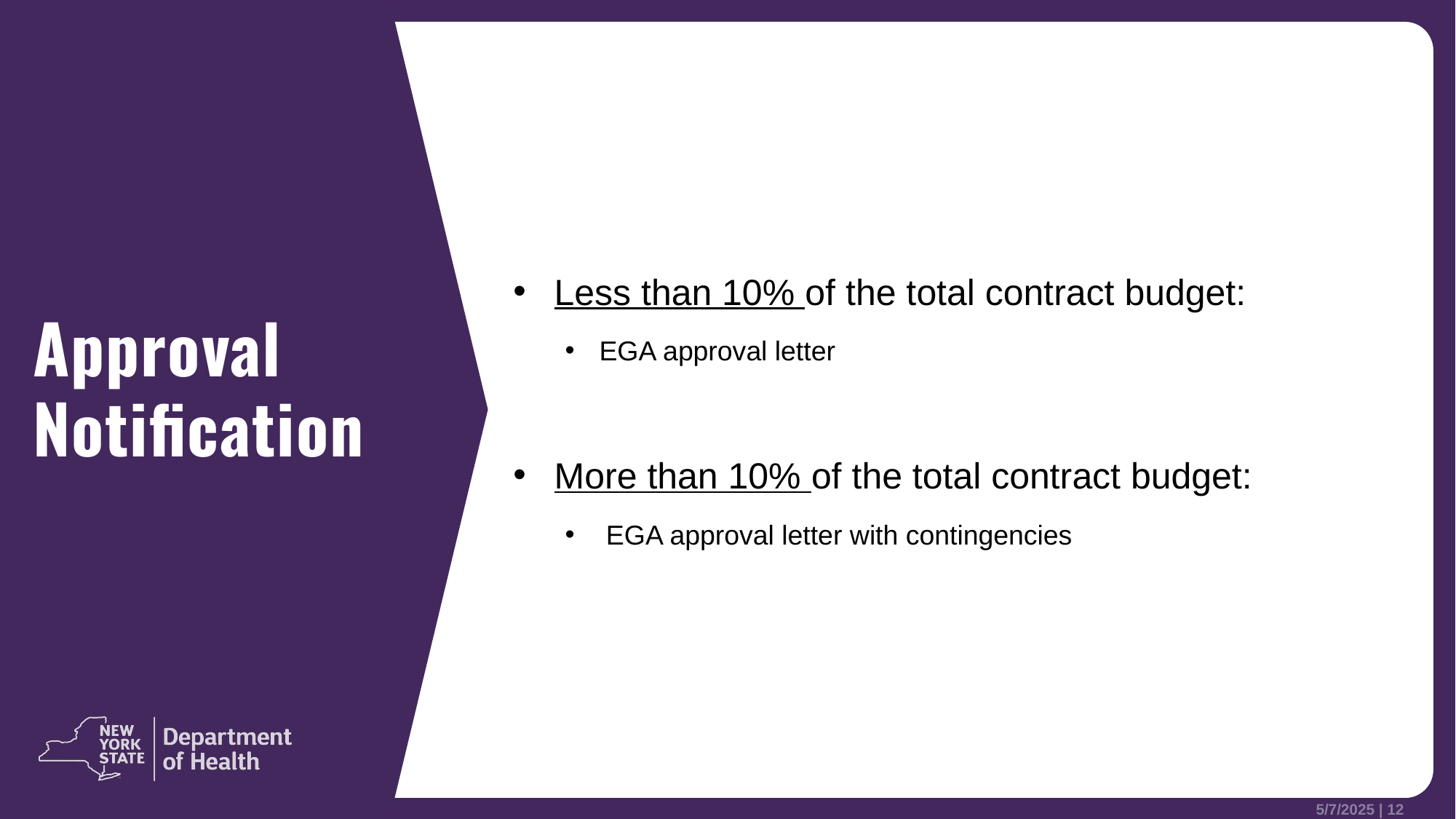

Approval Notification
Less than 10% of the total contract budget:
EGA approval letter

More than 10% of the total contract budget:
EGA approval letter with contingencies